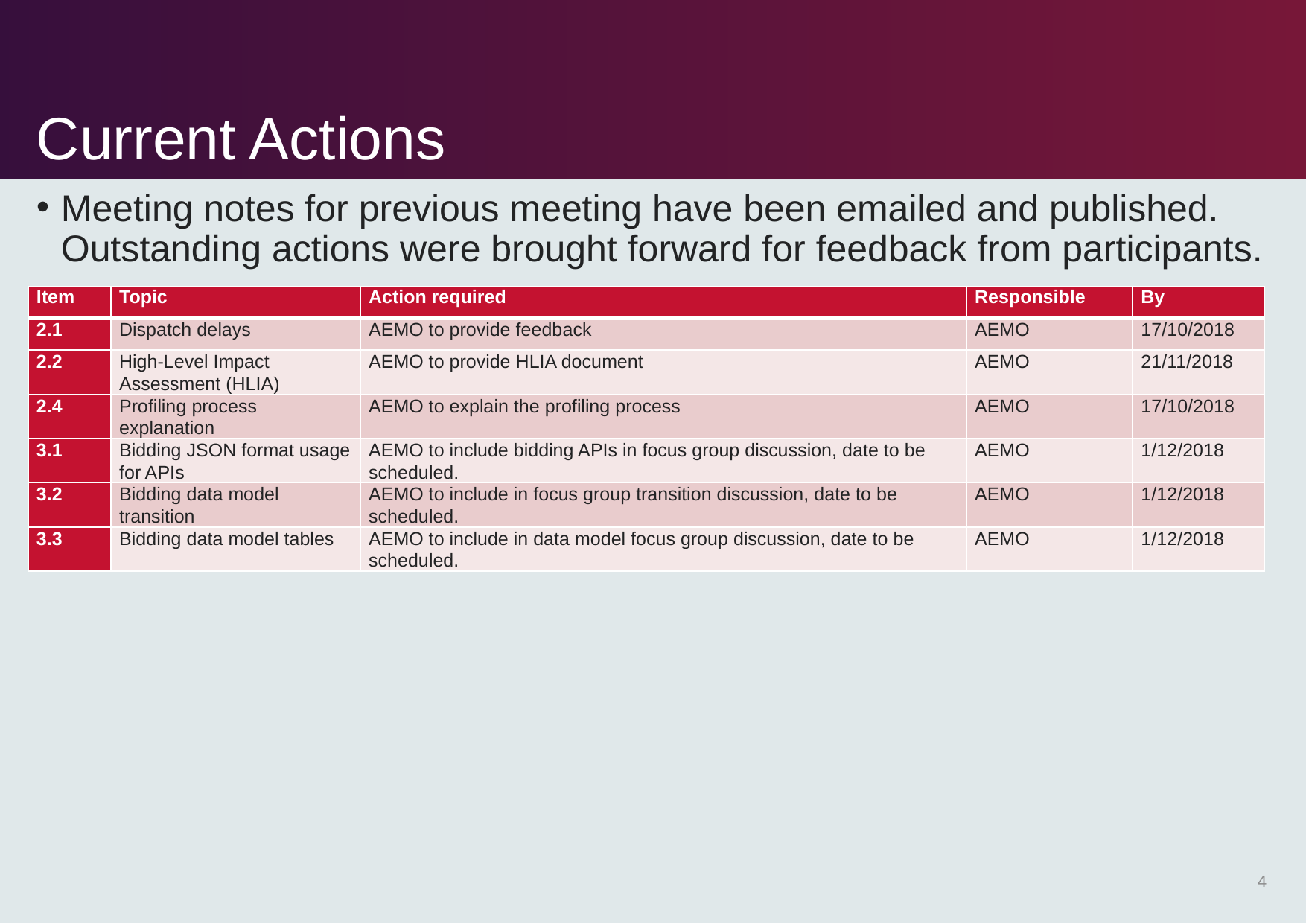

# Current Actions
Meeting notes for previous meeting have been emailed and published. Outstanding actions were brought forward for feedback from participants.

| Item | Topic | Action required | Responsible | By |
| --- | --- | --- | --- | --- |
| 2.1 | Dispatch delays | AEMO to provide feedback | AEMO | 17/10/2018 |
| 2.2 | High-Level Impact Assessment (HLIA) | AEMO to provide HLIA document | AEMO | 21/11/2018 |
| 2.4 | Profiling process explanation | AEMO to explain the profiling process | AEMO | 17/10/2018 |
| 3.1 | Bidding JSON format usage for APIs | AEMO to include bidding APIs in focus group discussion, date to be scheduled. | AEMO | 1/12/2018 |
| 3.2 | Bidding data model transition | AEMO to include in focus group transition discussion, date to be scheduled. | AEMO | 1/12/2018 |
| 3.3 | Bidding data model tables | AEMO to include in data model focus group discussion, date to be scheduled. | AEMO | 1/12/2018 |
4